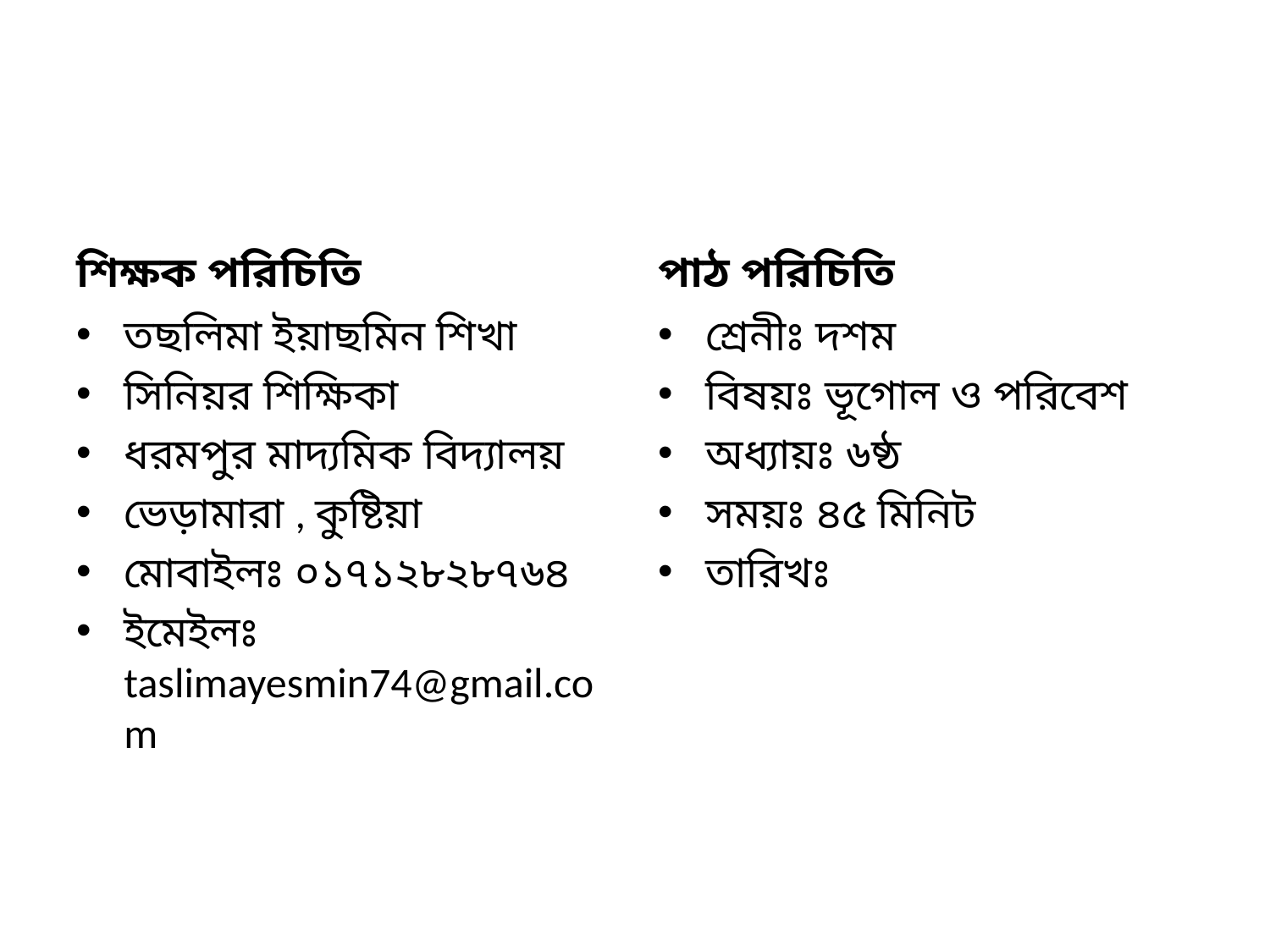

#
শিক্ষক পরিচিতি
পাঠ পরিচিতি
তছলিমা ইয়াছমিন শিখা
সিনিয়র শিক্ষিকা
ধরমপুর মাদ্যমিক বিদ্যালয়
ভেড়ামারা , কুষ্টিয়া
মোবাইলঃ ০১৭১২৮২৮৭৬৪
ইমেইলঃ taslimayesmin74@gmail.com
শ্রেনীঃ দশম
বিষয়ঃ ভূগোল ও পরিবেশ
অধ্যায়ঃ ৬ষ্ঠ
সময়ঃ ৪৫ মিনিট
তারিখঃ